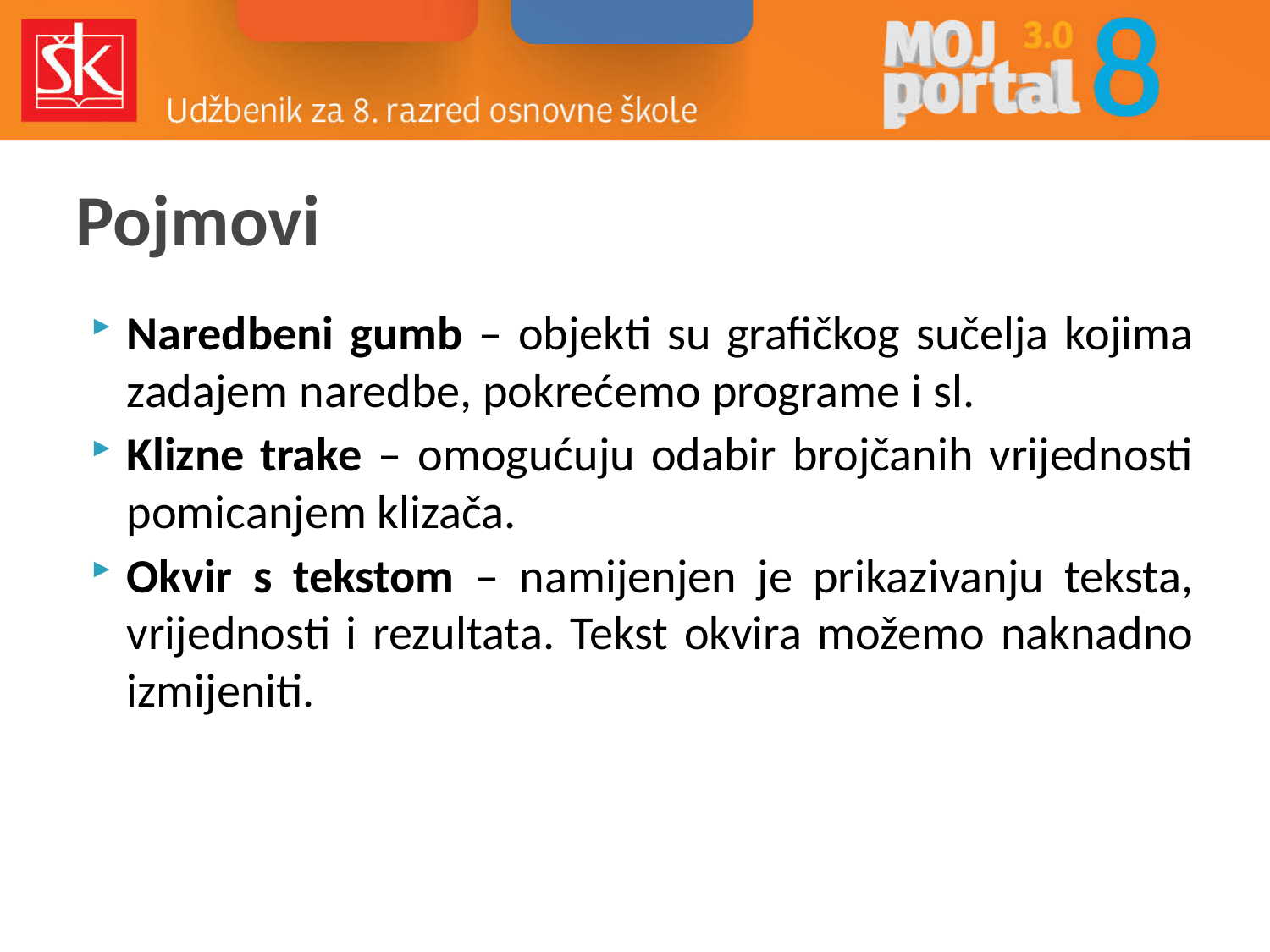

# Pojmovi
Naredbeni gumb – objekti su grafičkog sučelja kojima zadajem naredbe, pokrećemo programe i sl.
Klizne trake – omogućuju odabir brojčanih vrijednosti pomicanjem klizača.
Okvir s tekstom – namijenjen je prikazivanju teksta, vrijednosti i rezultata. Tekst okvira možemo naknadno izmijeniti.